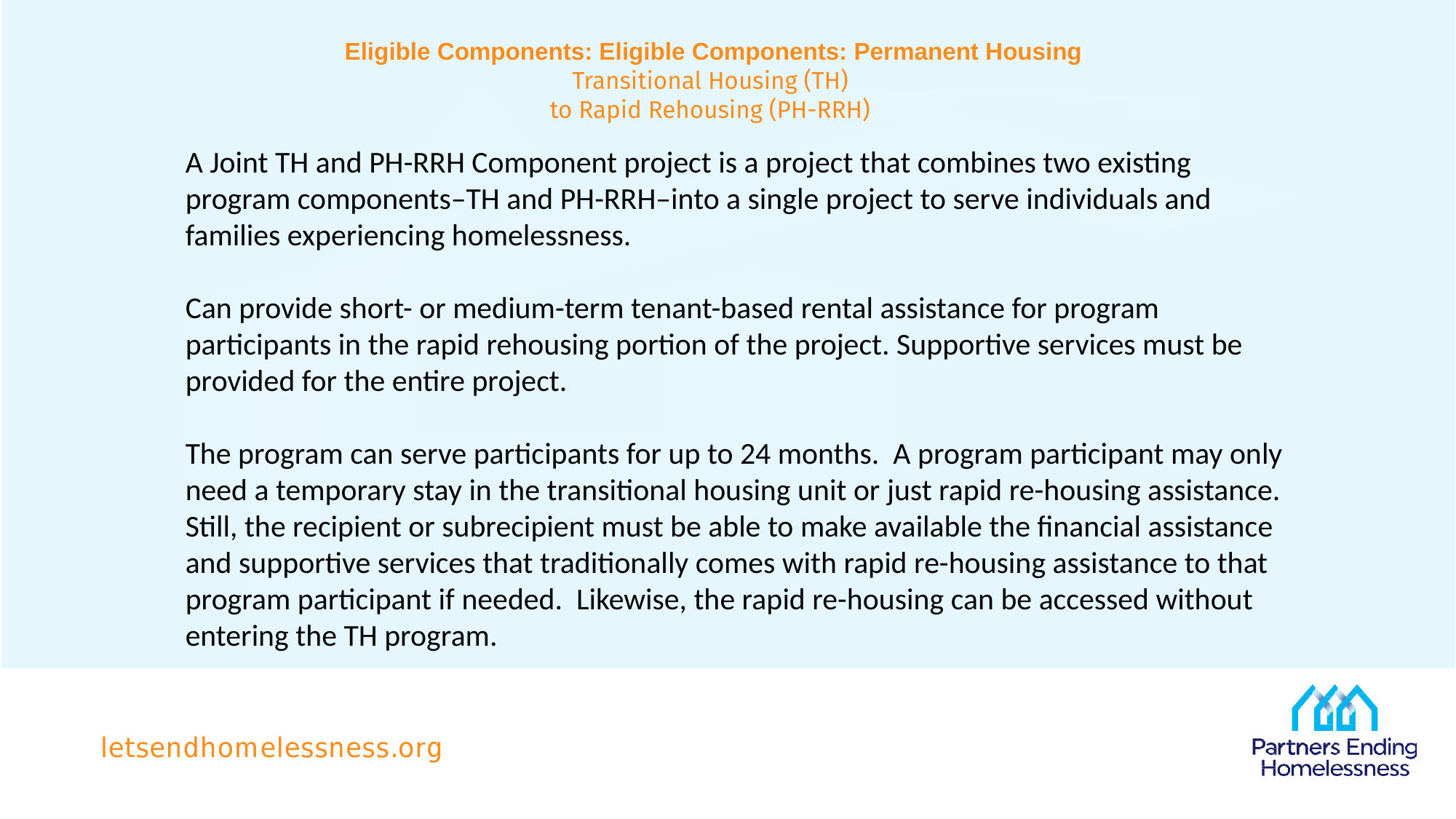

# Eligible Components: Eligible Components: Permanent Housing Transitional Housing (TH) to Rapid Rehousing (PH-RRH)

A Joint TH and PH-RRH Component project is a project that combines two existing program components–TH and PH-RRH–into a single project to serve individuals and families experiencing homelessness.

Can provide short- or medium-term tenant-based rental assistance for program participants in the rapid rehousing portion of the project. Supportive services must be provided for the entire project.

The program can serve participants for up to 24 months.  A program participant may only need a temporary stay in the transitional housing unit or just rapid re-housing assistance. Still, the recipient or subrecipient must be able to make available the financial assistance and supportive services that traditionally comes with rapid re-housing assistance to that program participant if needed.  Likewise, the rapid re-housing can be accessed without entering the TH program.

letsendhomelessness.org